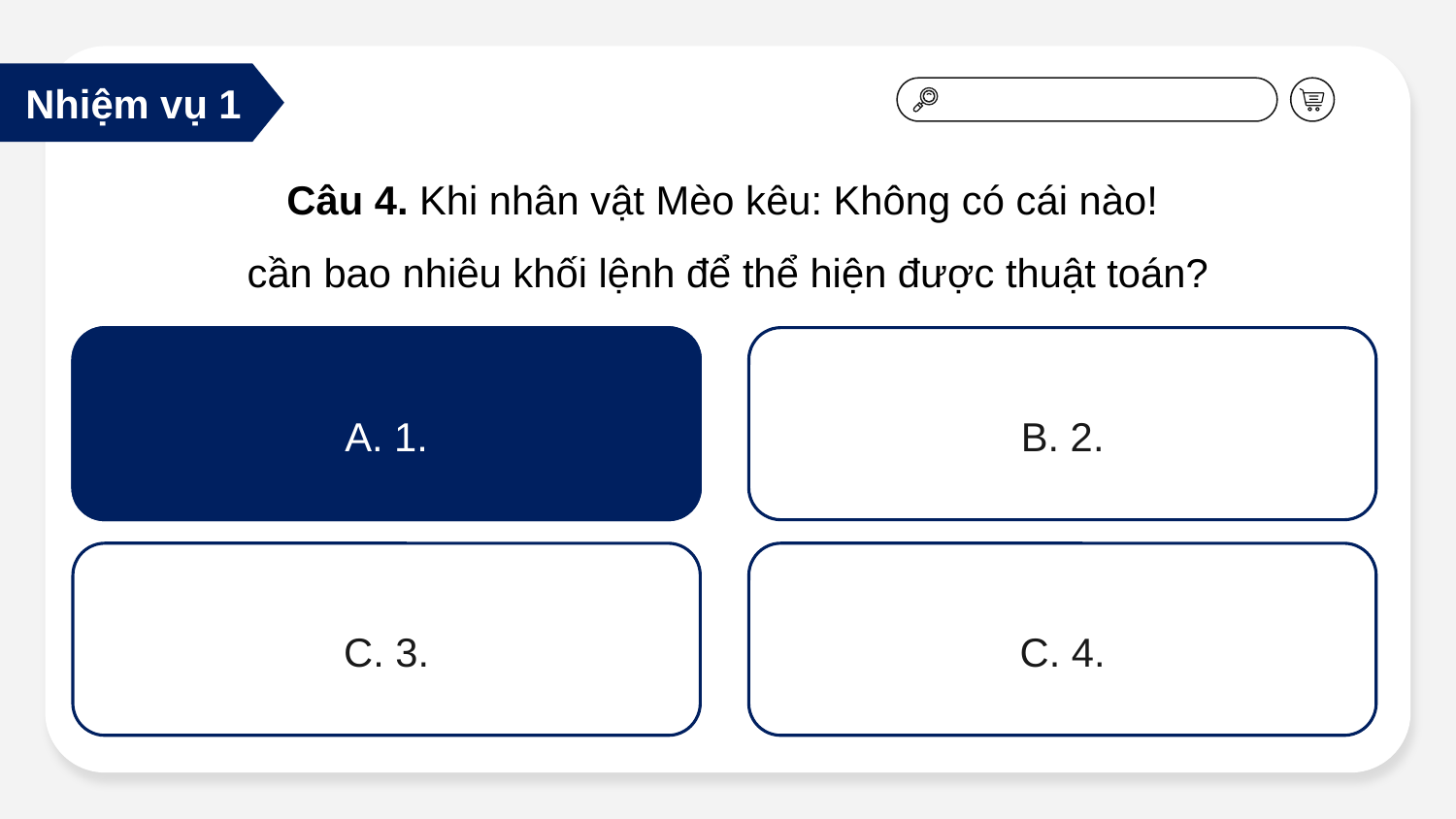

Nhiệm vụ 1
Câu 4. Khi nhân vật Mèo kêu: Không có cái nào!
cần bao nhiêu khối lệnh để thể hiện được thuật toán?
A. 1.
A. 1.
B. 2.
C. 3.
C. 4.